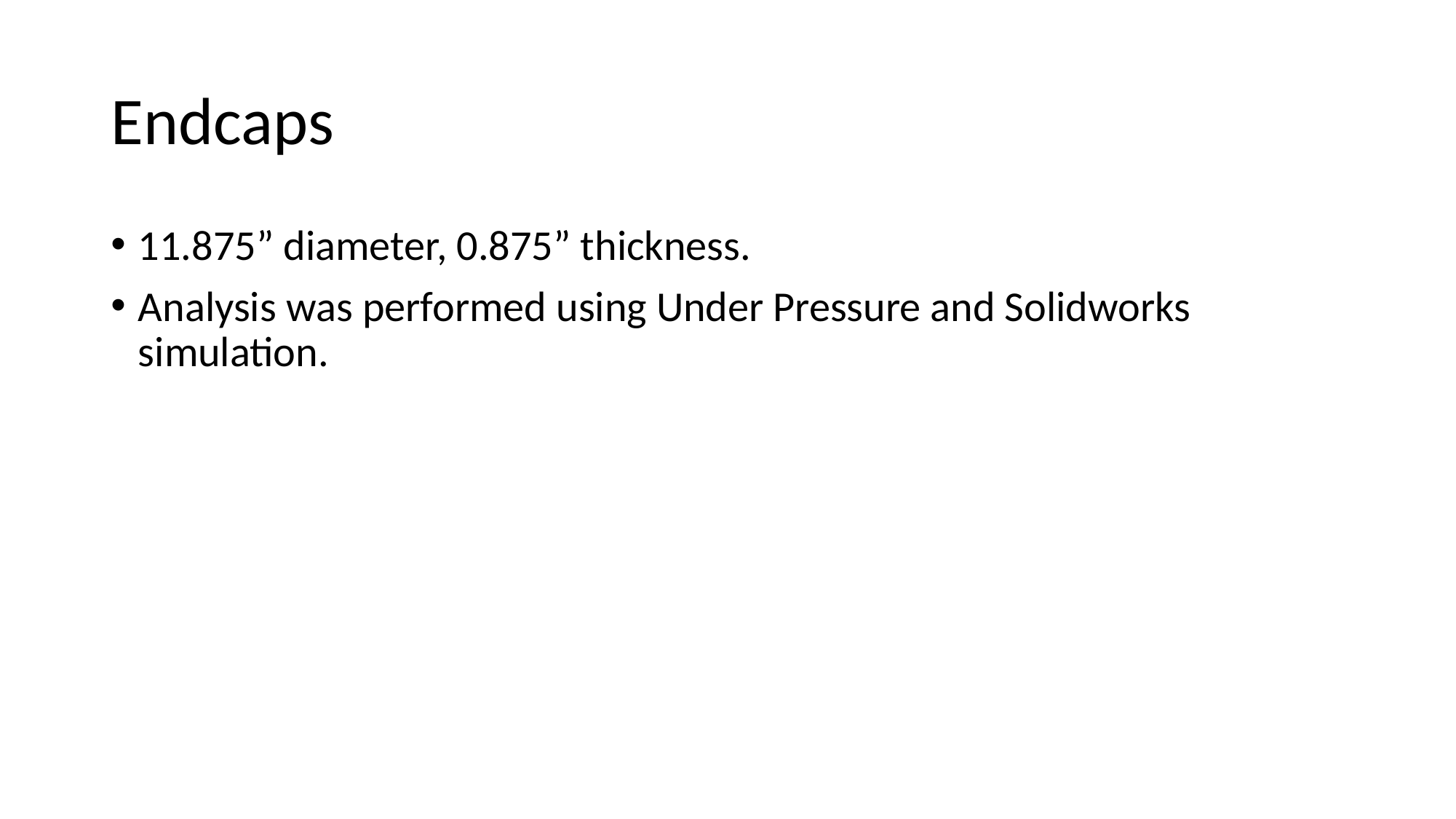

# Endcaps
11.875” diameter, 0.875” thickness.
Analysis was performed using Under Pressure and Solidworks simulation.